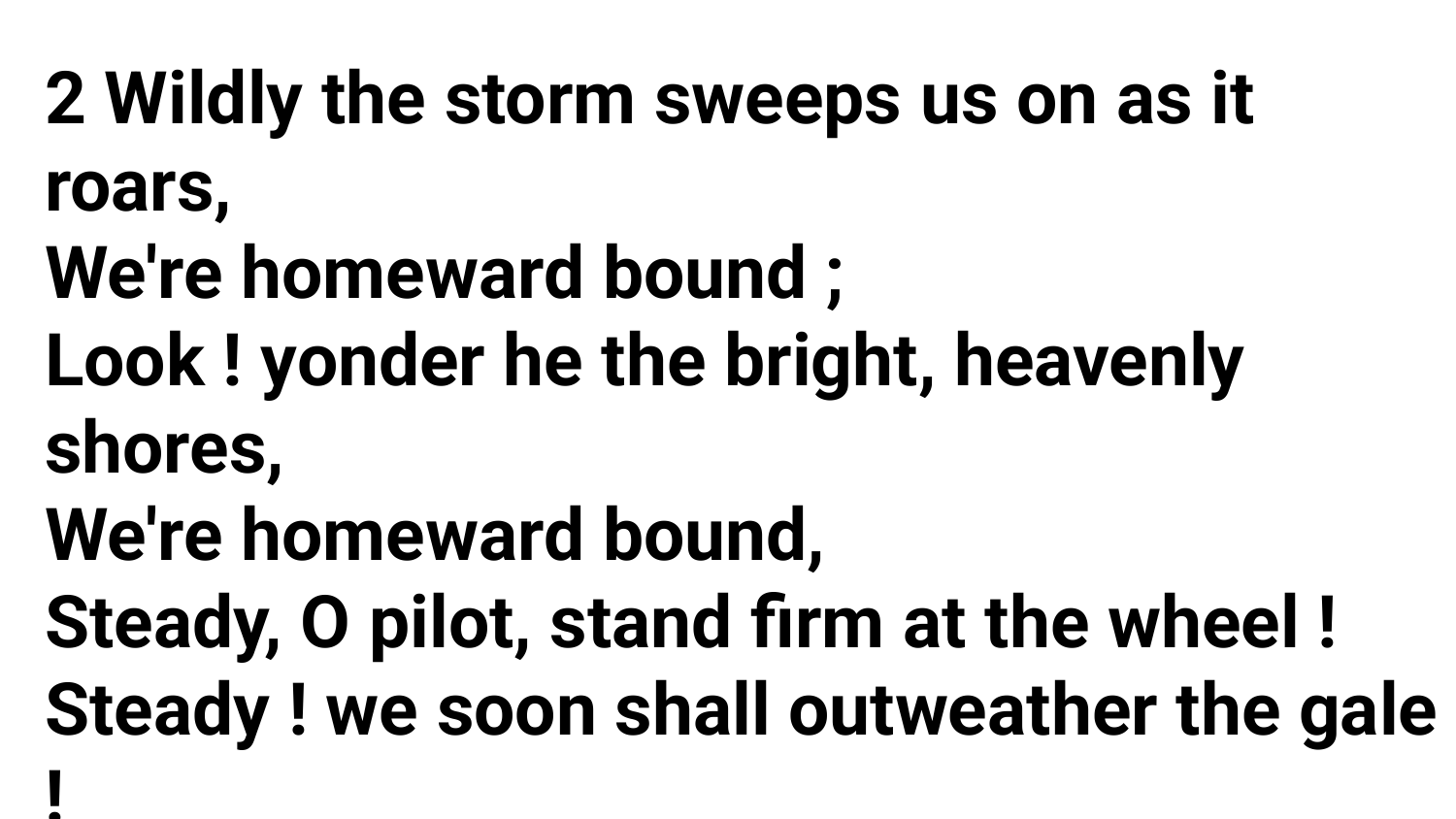

2 Wildly the storm sweeps us on as it roars,
We're homeward bound ;
Look ! yonder he the bright, heavenly shores,
We're homeward bound,
Steady, O pilot, stand firm at the wheel !
Steady ! we soon shall outweather the gale !
Oh, how we fly 'neath the loud-creaking sail !
We're homeward bound.